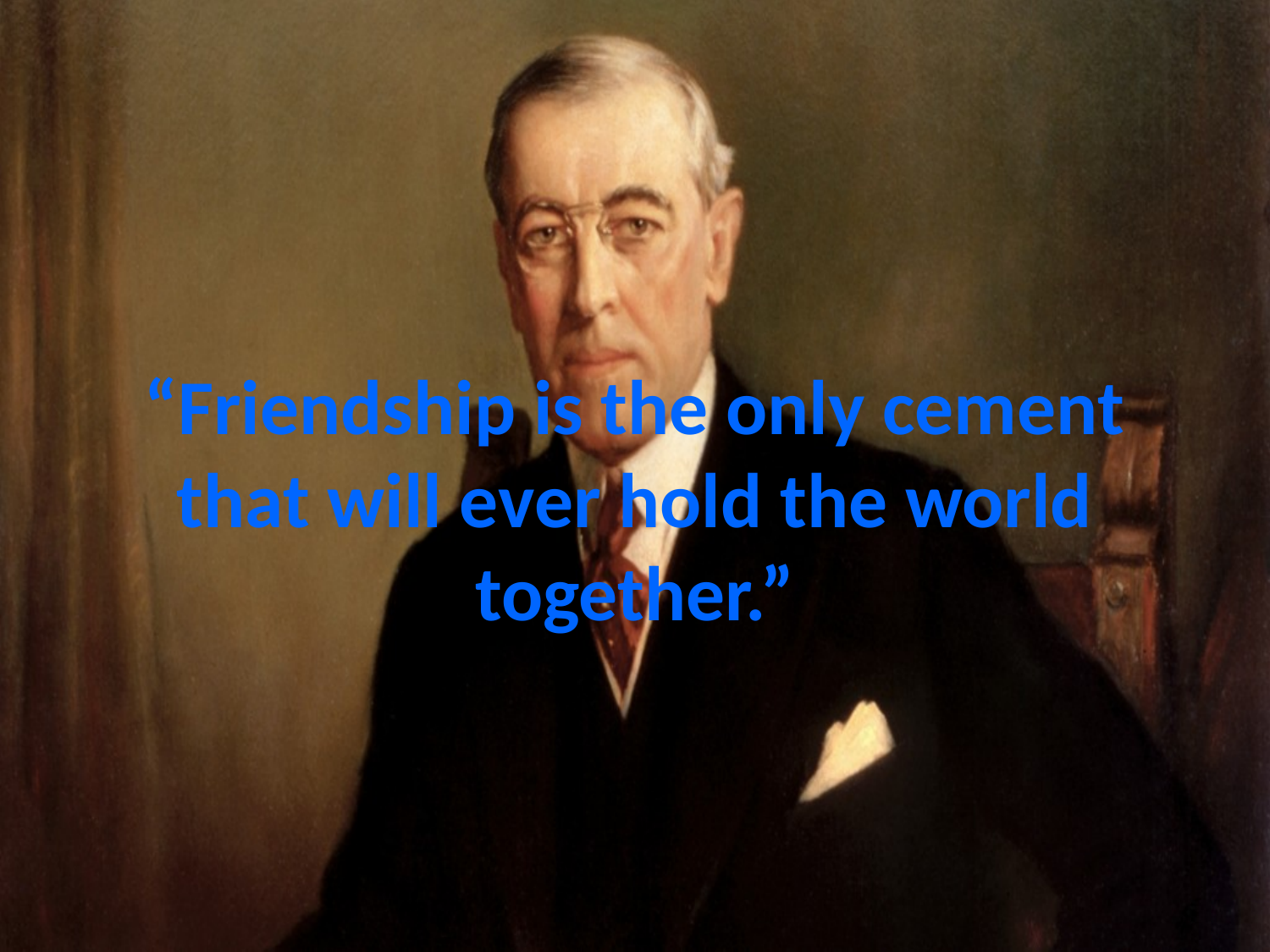

# “Friendship is the only cement that will ever hold the world together.”